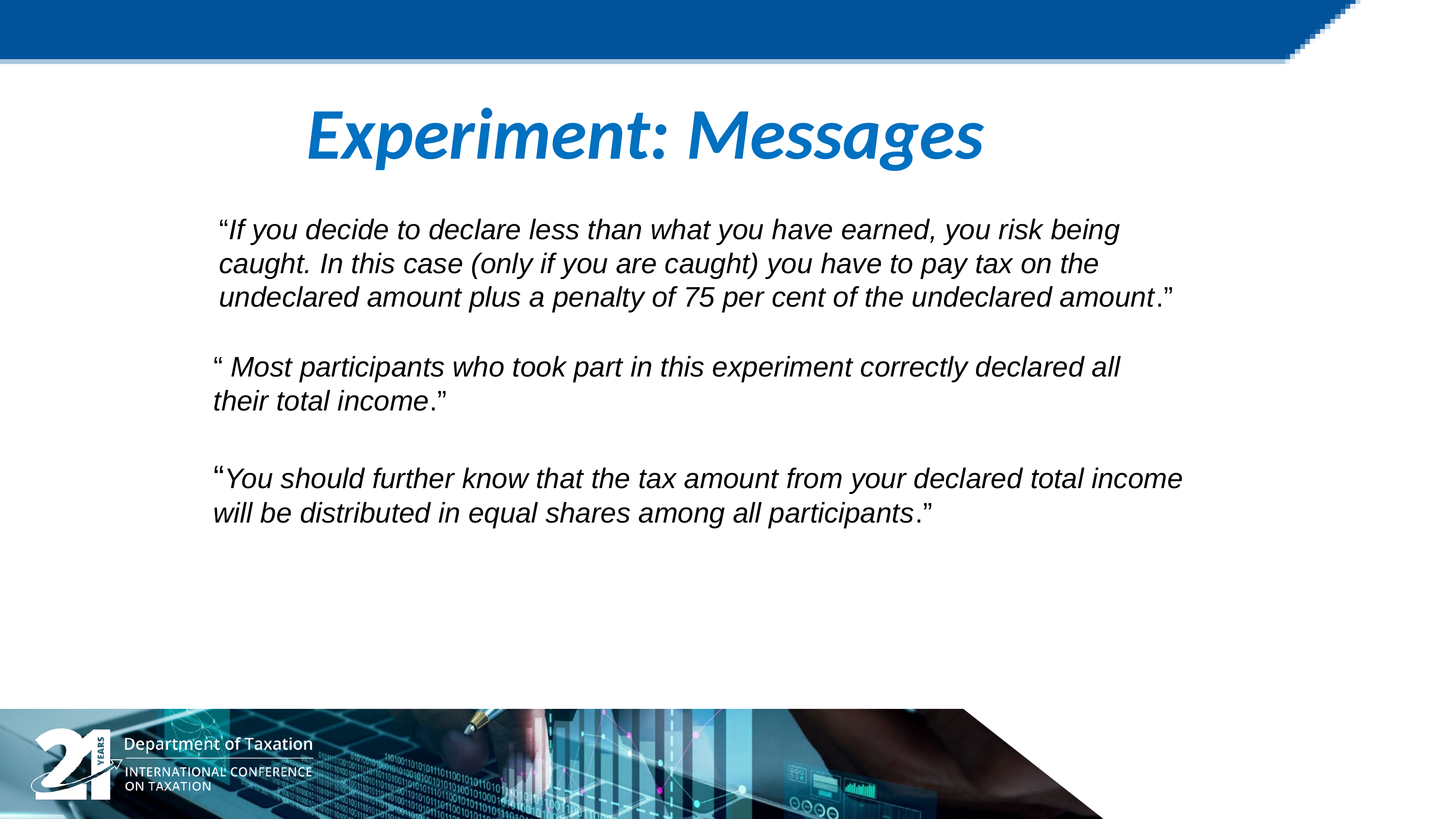

Experiment: Messages
“If you decide to declare less than what you have earned, you risk being caught. In this case (only if you are caught) you have to pay tax on the undeclared amount plus a penalty of 75 per cent of the undeclared amount.”
“ Most participants who took part in this experiment correctly declared all their total income.”
“You should further know that the tax amount from your declared total income will be distributed in equal shares among all participants.”